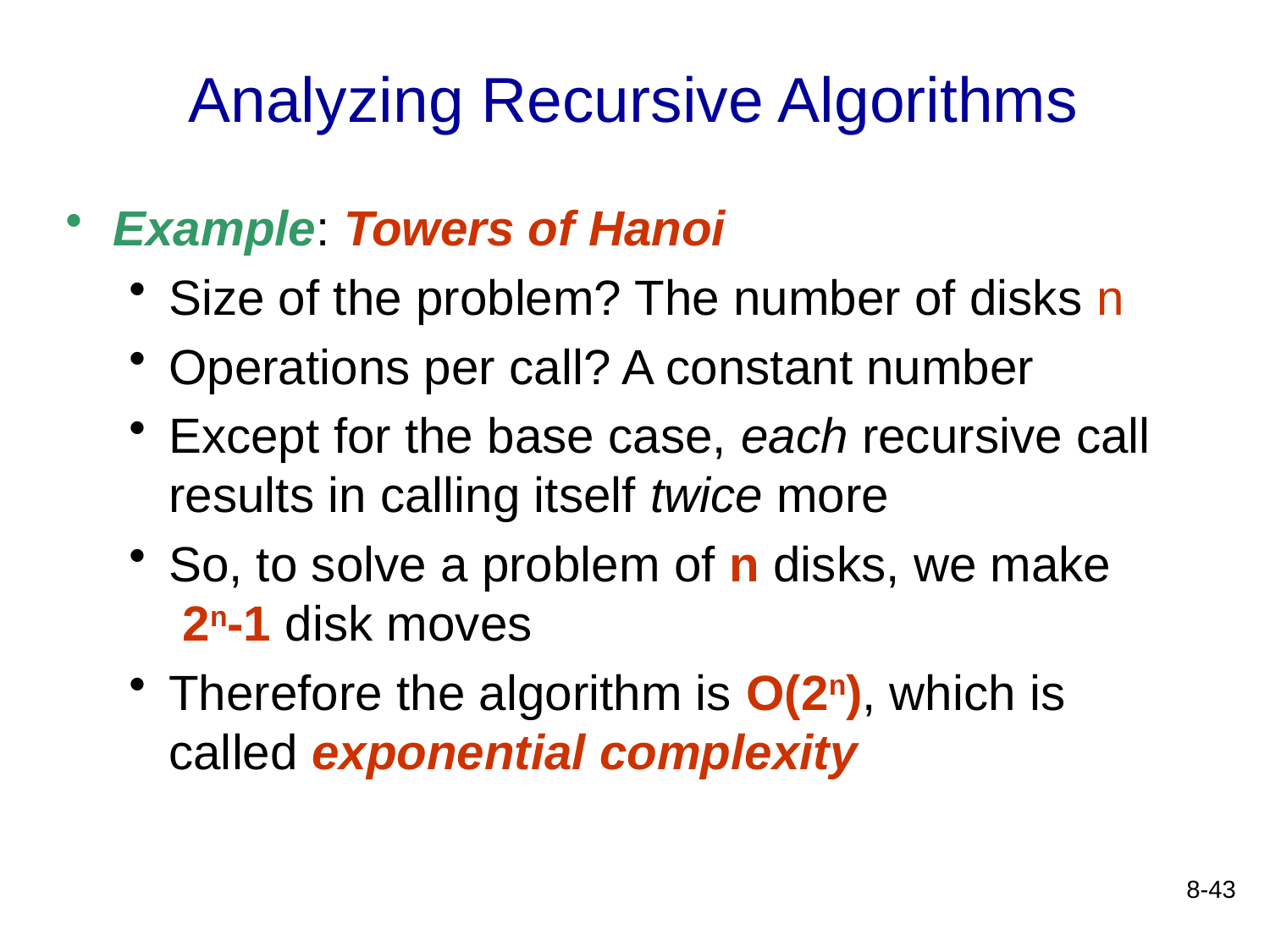

Analyzing Recursive Algorithms
Example: Towers of Hanoi
Size of the problem? The number of disks n
Operations per call? A constant number
Except for the base case, each recursive call results in calling itself twice more
So, to solve a problem of n disks, we make
 2n-1 disk moves
Therefore the algorithm is O(2n), which is called exponential complexity
8-43